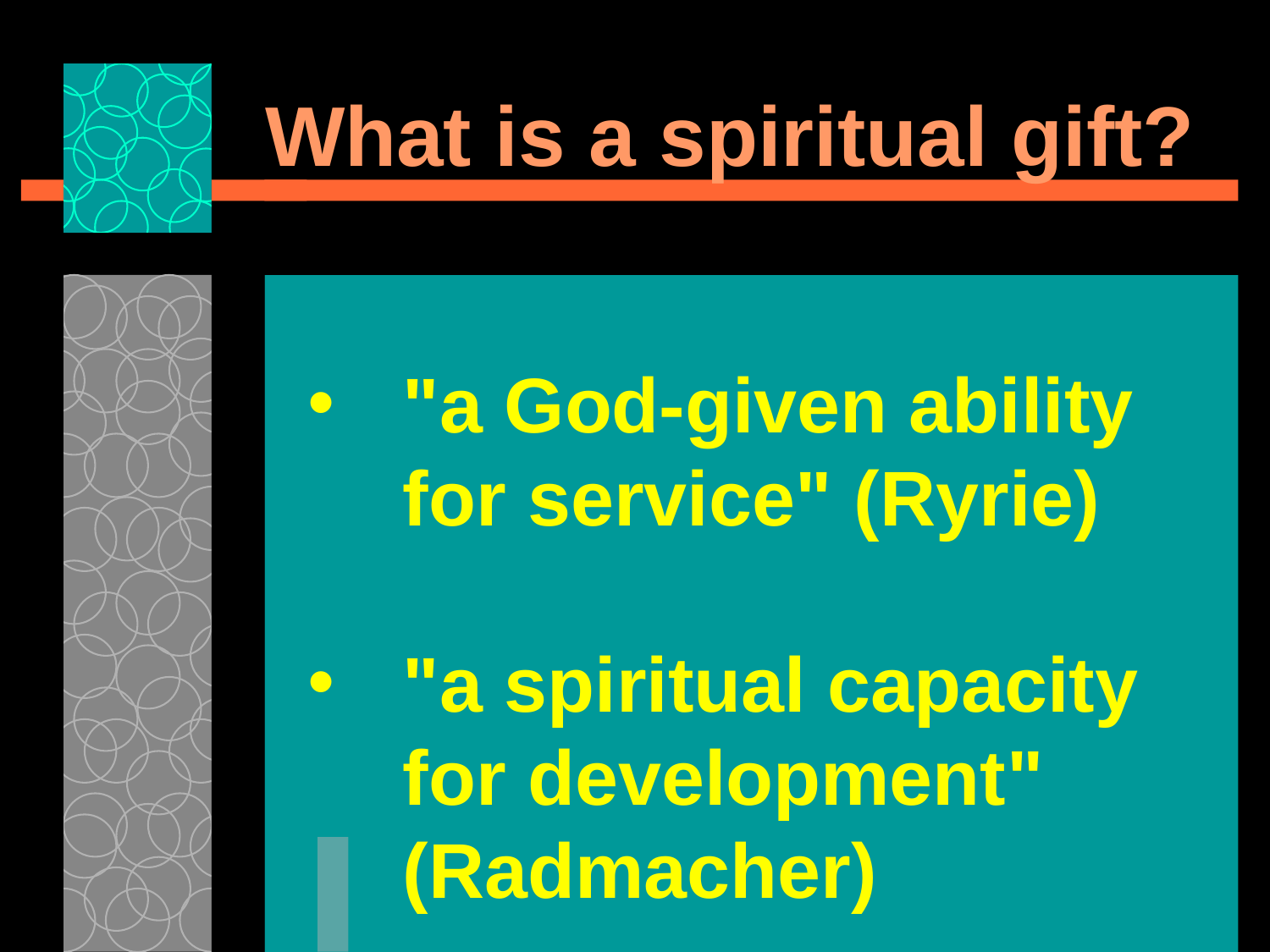

# What is a spiritual gift?
"a God-given ability for service" (Ryrie)

"a spiritual capacity for development"
(Radmacher)